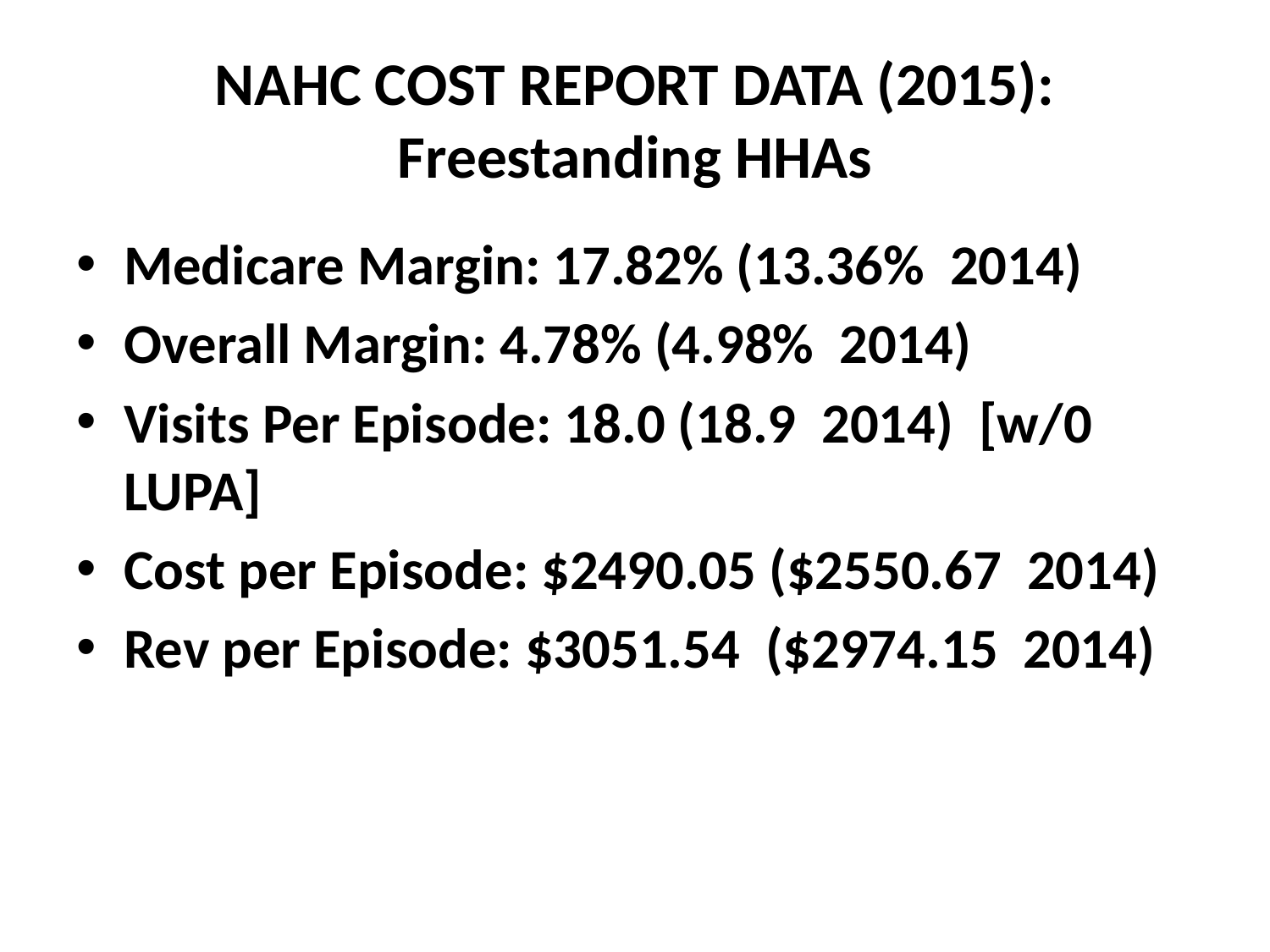

# NAHC COST REPORT DATA (2015): Freestanding HHAs
Medicare Margin: 17.82% (13.36%  2014)
Overall Margin: 4.78% (4.98%  2014)
Visits Per Episode: 18.0 (18.9  2014)  [w/0 LUPA]
Cost per Episode: $2490.05 ($2550.67  2014)
Rev per Episode: $3051.54  ($2974.15  2014)